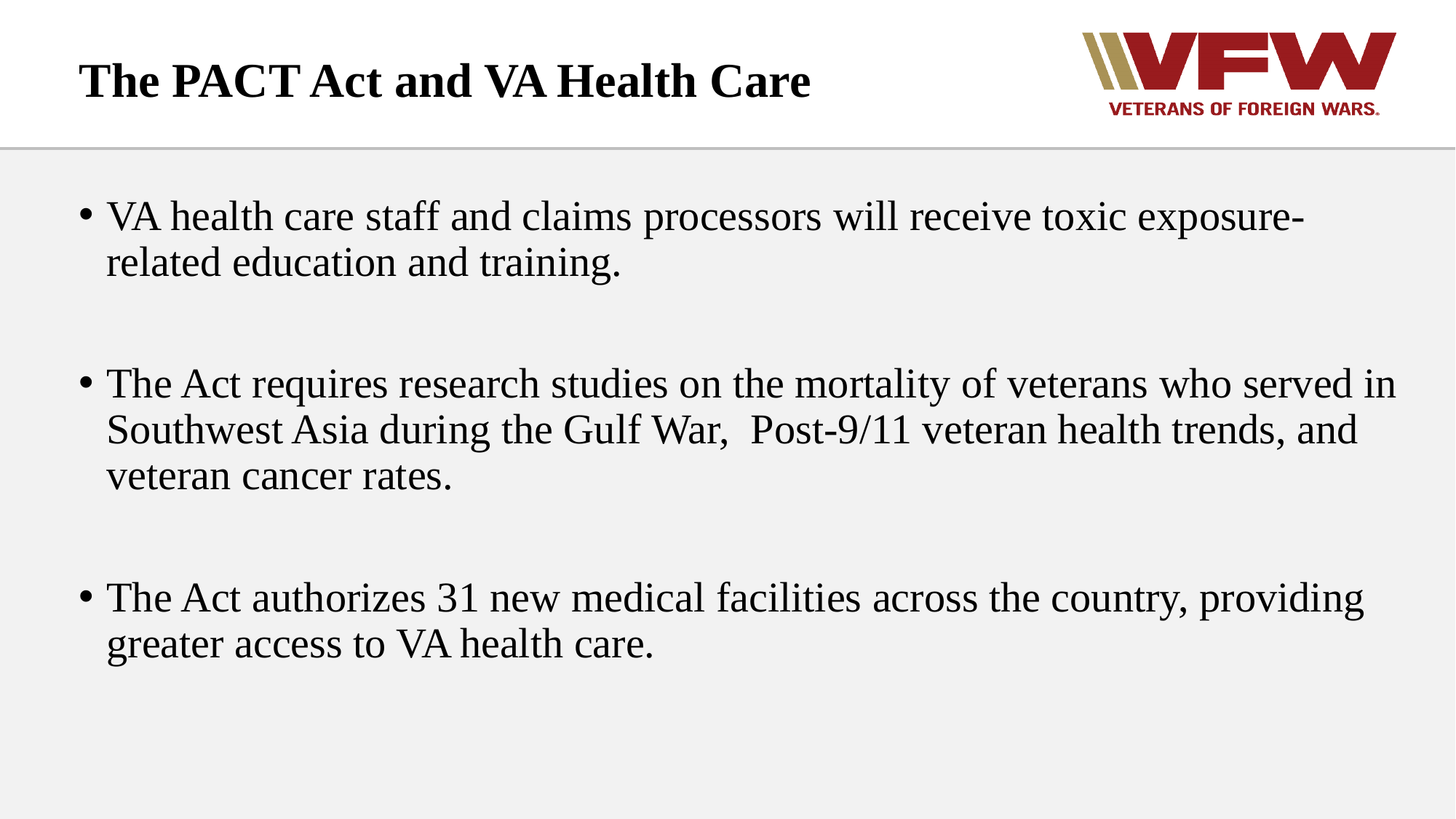

# The PACT Act and VA Health Care
VA health care staff and claims processors will receive toxic exposure-related education and training.

The Act requires research studies on the mortality of veterans who served in Southwest Asia during the Gulf War,  Post-9/11 veteran health trends, and veteran cancer rates.

The Act authorizes 31 new medical facilities across the country, providing greater access to VA health care.